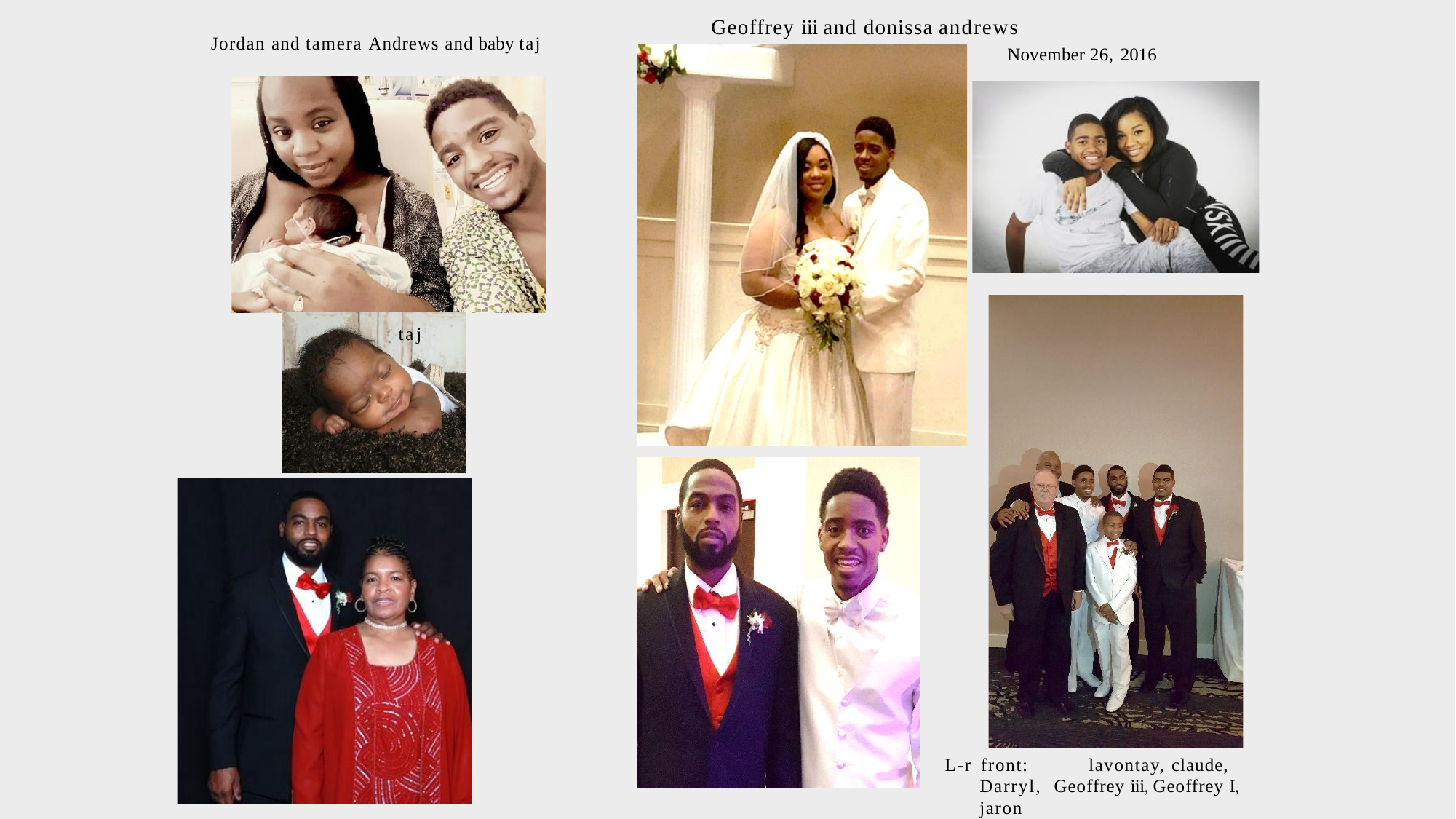

Geoffrey iii and donissa andrews
November 26, 2016
Jordan and tamera Andrews and baby taj

taj

L-r front:	lavontay, claude, Darryl,  Geoffrey iii, Geoffrey I, jaron